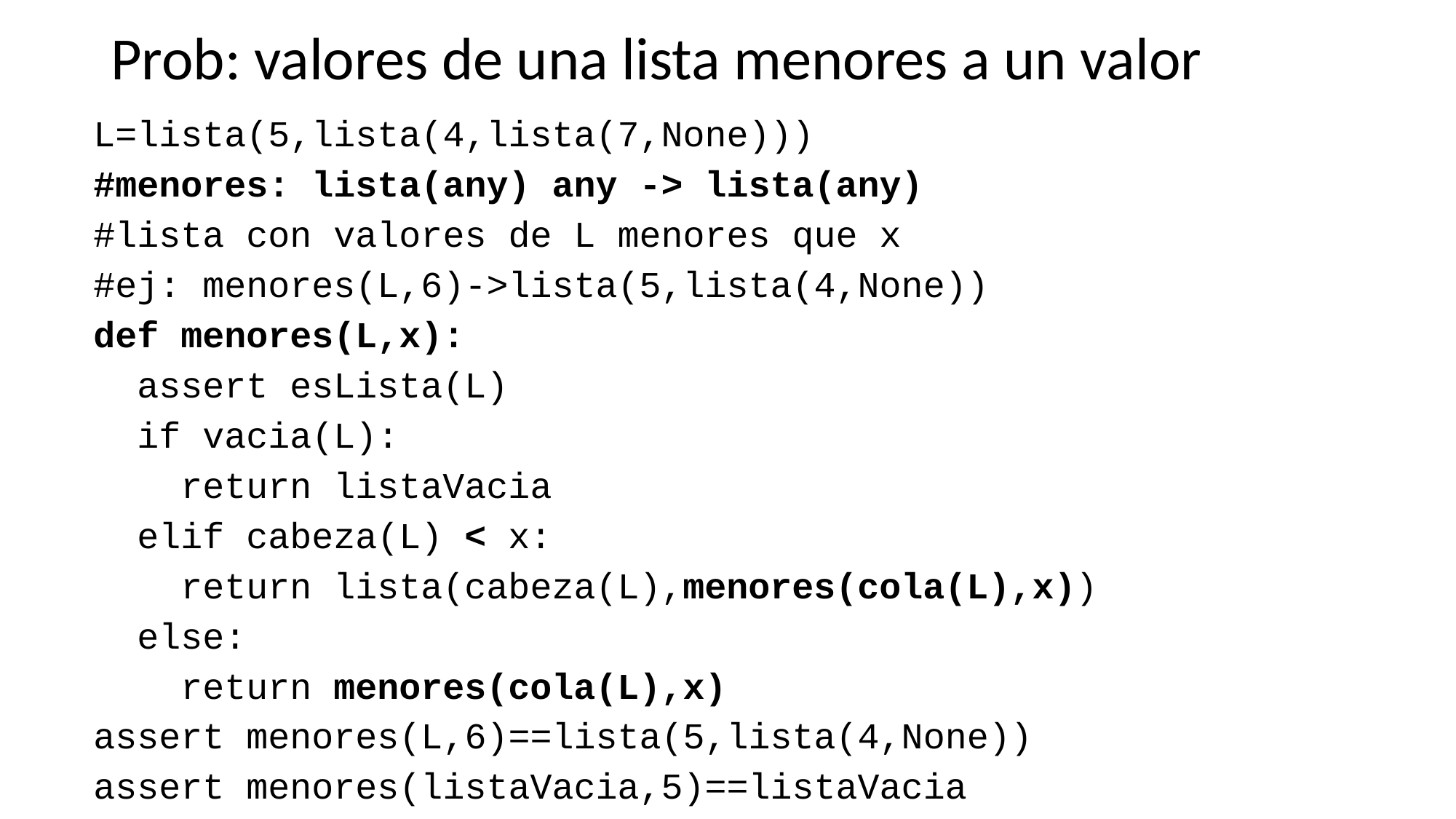

# Prob: valores de una lista menores a un valor
L=lista(5,lista(4,lista(7,None)))
#menores: lista(any) any -> lista(any)
#lista con valores de L menores que x
#ej: menores(L,6)->lista(5,lista(4,None))
def menores(L,x):
  assert esLista(L)
  if vacia(L):
    return listaVacia
  elif cabeza(L) < x:
    return lista(cabeza(L),menores(cola(L),x))
  else:
    return menores(cola(L),x)
assert menores(L,6)==lista(5,lista(4,None))
assert menores(listaVacia,5)==listaVacia